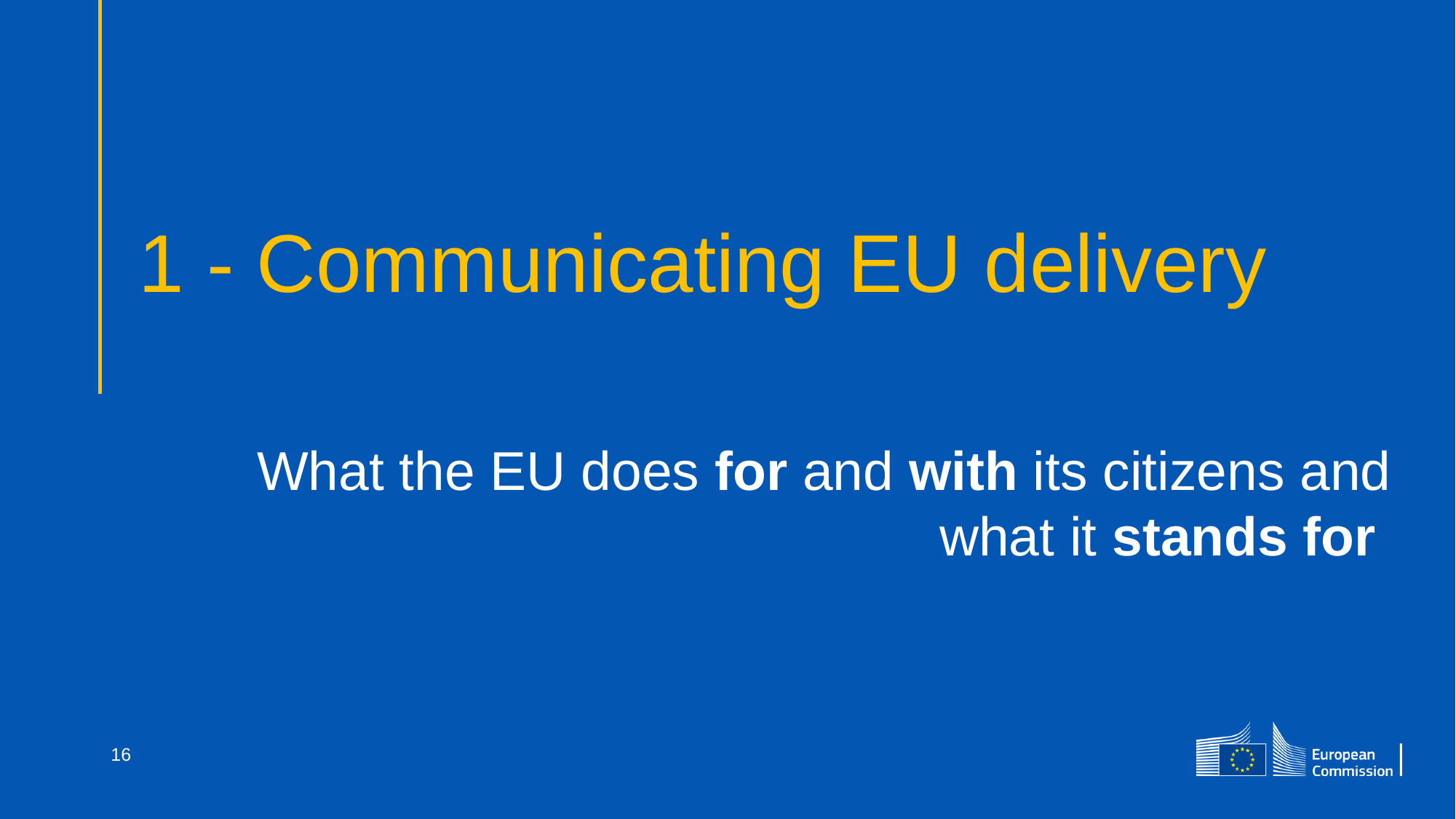

# 1 - Communicating EU delivery
What the EU does for and with its citizens and what it stands for
16